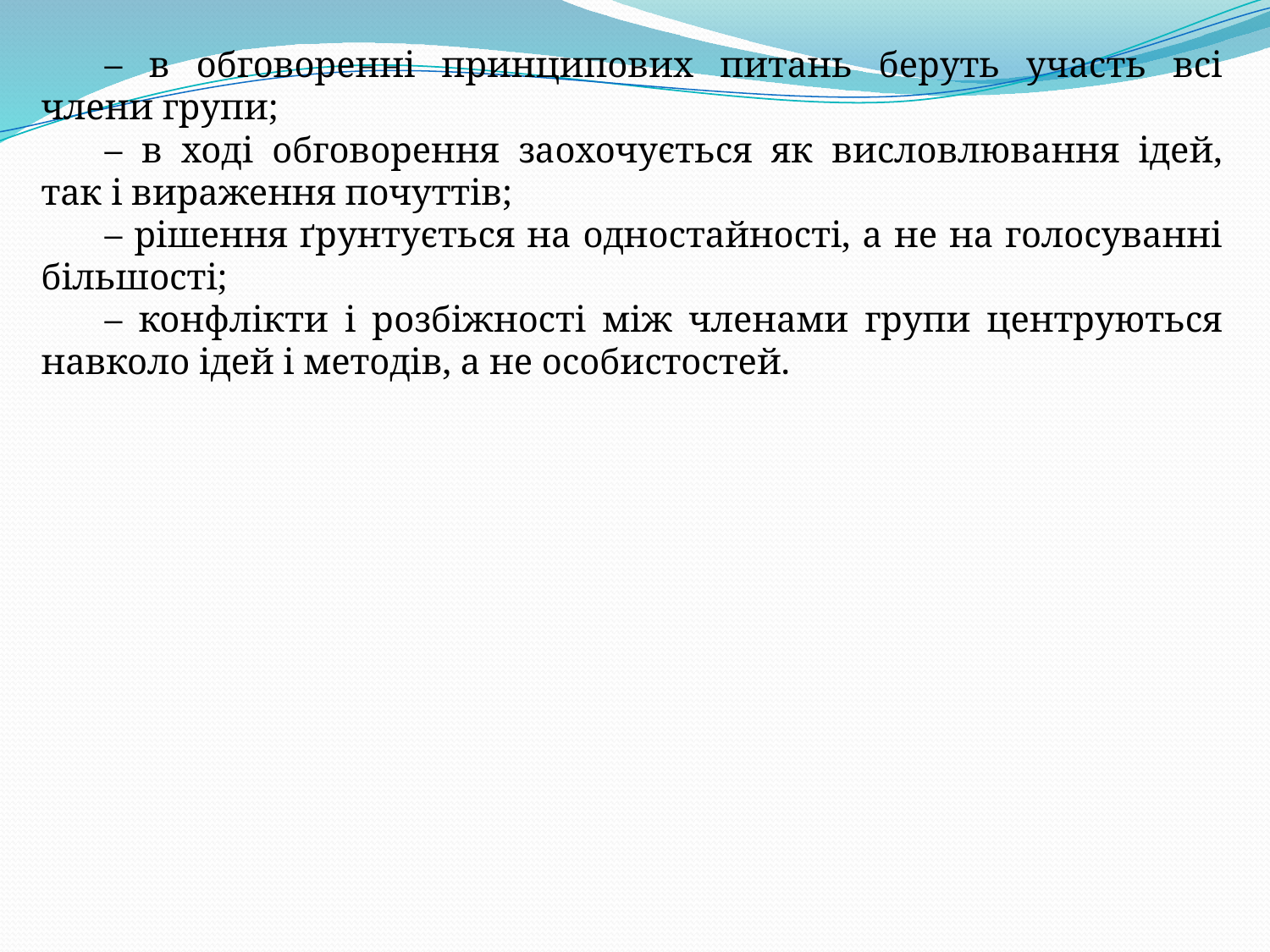

– в обговоренні принципових питань беруть участь всі члени групи;
– в ході обговорення заохочується як висловлювання ідей, так і вираження почуттів;
– рішення ґрунтується на одностайності, а не на голосуванні більшості;
– конфлікти і розбіжності між членами групи центруються навколо ідей і методів, а не особистостей.